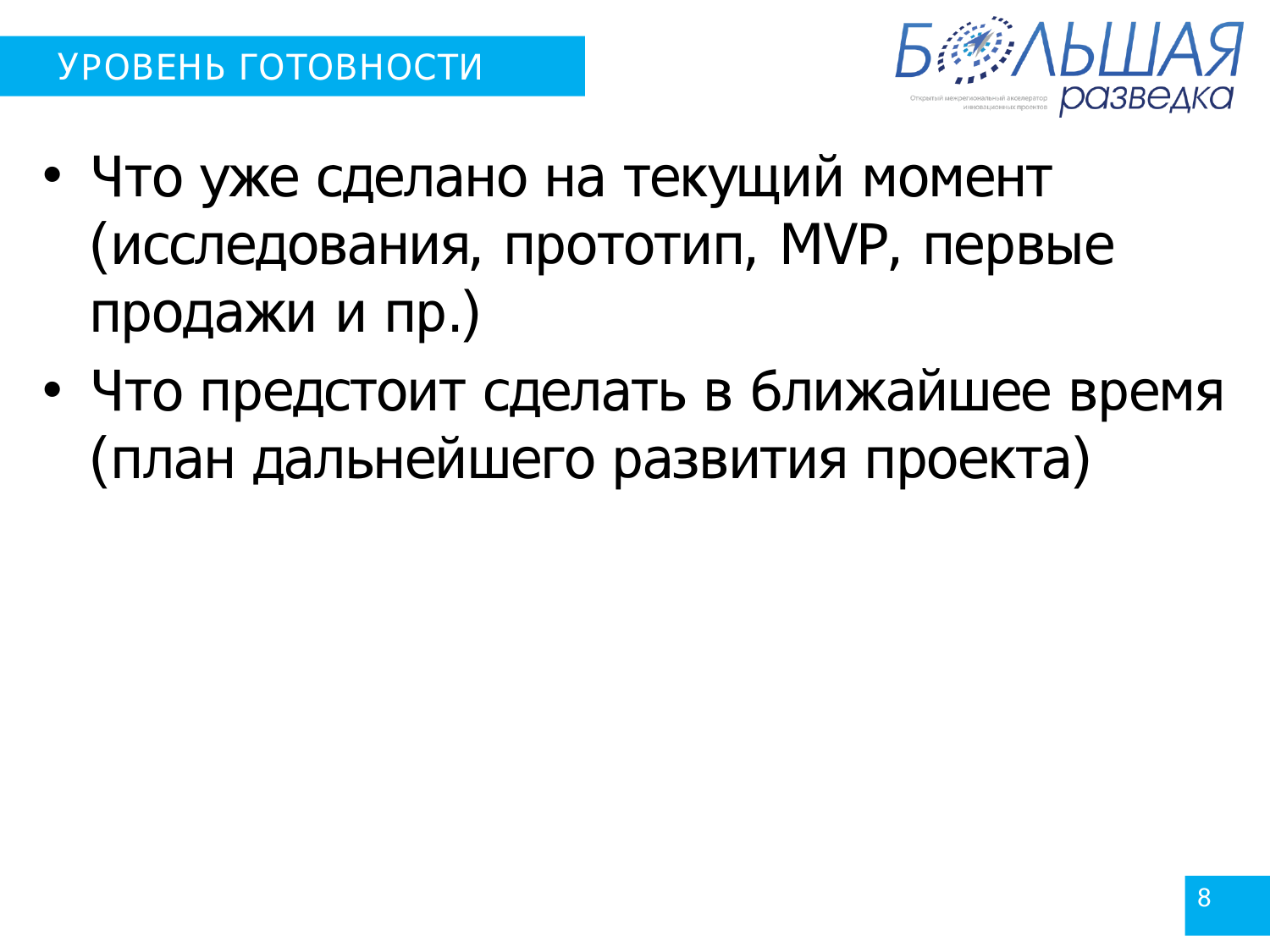

# УРОВЕНЬ ГОТОВНОСТИ
Что уже сделано на текущий момент (исследования, прототип, MVP, первые продажи и пр.)
Что предстоит сделать в ближайшее время (план дальнейшего развития проекта)
8